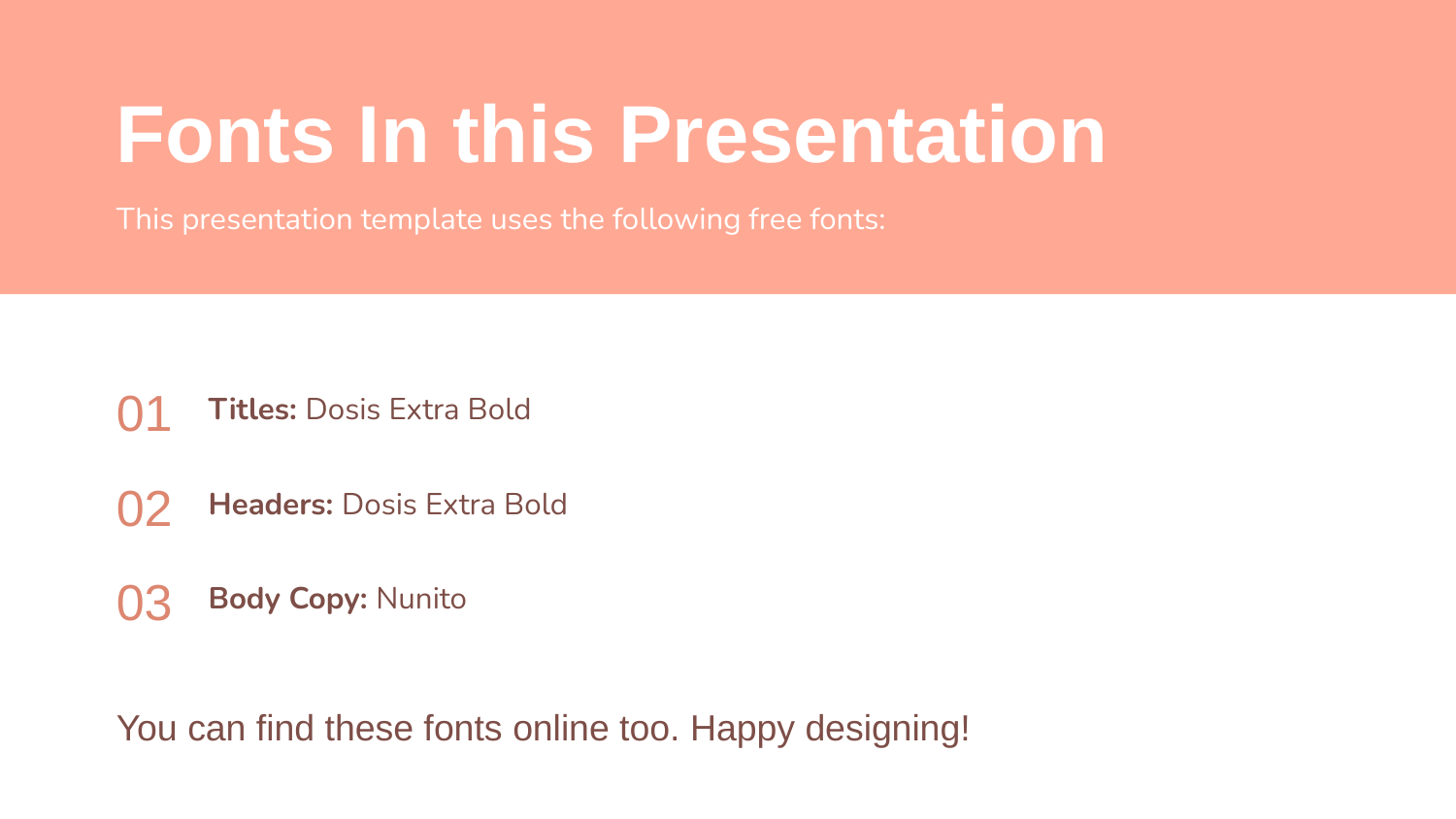

Fonts In this Presentation
This presentation template uses the following free fonts:
01
Titles: Dosis Extra Bold
02
Headers: Dosis Extra Bold
03
Body Copy: Nunito
You can find these fonts online too. Happy designing!